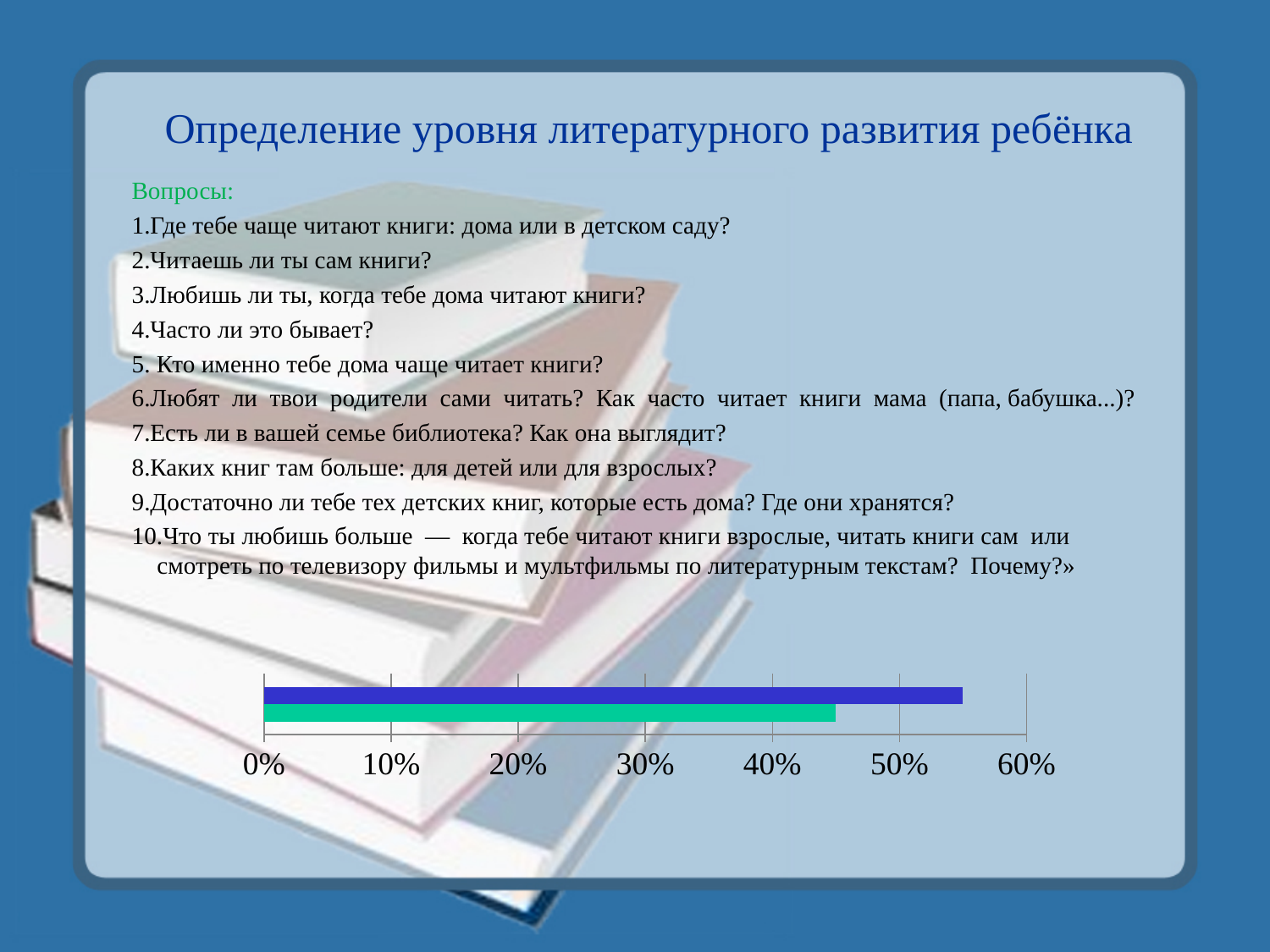

# Определение уровня литературного развития ребёнка
Вопросы:
1.Где тебе чаще читают книги: дома или в детском саду?
2.Читаешь ли ты сам книги?
3.Любишь ли ты, когда тебе дома читают книги?
4.Часто ли это бывает?
5. Кто именно тебе дома чаще читает книги?
6.Любят  ли  твои  родители  сами  читать?  Как  часто  читает  книги  мама  (папа, бабушка...)?
7.Есть ли в вашей семье библиотека? Как она выглядит?
8.Каких книг там больше: для детей или для взрослых?
9.Достаточно ли тебе тех детских книг, которые есть дома? Где они хранятся?
10.Что ты любишь больше  —  когда тебе читают книги взрослые, читать книги сам  или смотреть по телевизору фильмы и мультфильмы по литературным текстам?  Почему?»

### Chart

| Category | Ряд 1 | Столбец2 |
|---|---|---|
| Категория 1 | 0.45 | 0.55 |